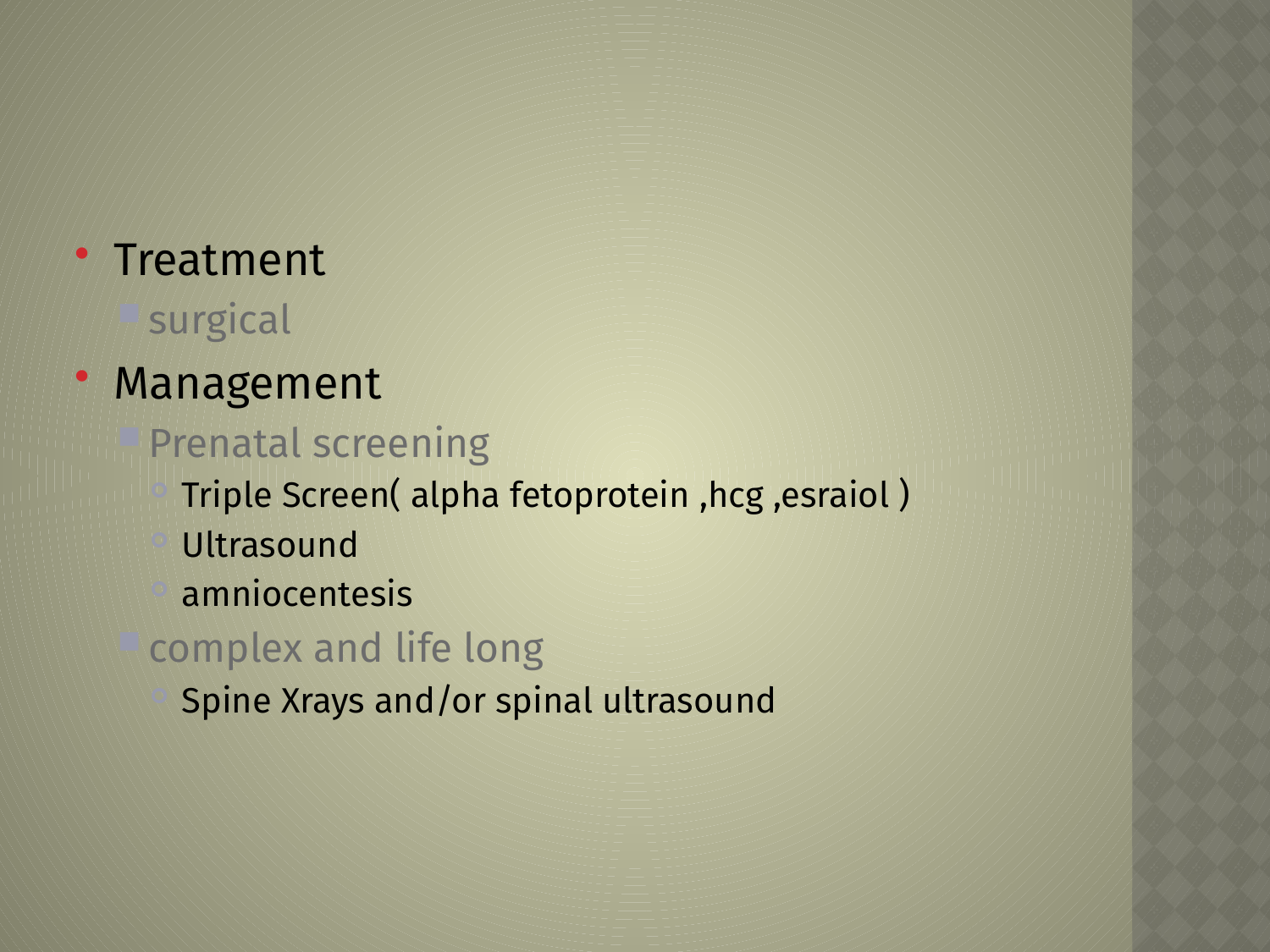

#
Treatment
surgical
Management
Prenatal screening
Triple Screen( alpha fetoprotein ,hcg ,esraiol )
Ultrasound
amniocentesis
complex and life long
Spine Xrays and/or spinal ultrasound